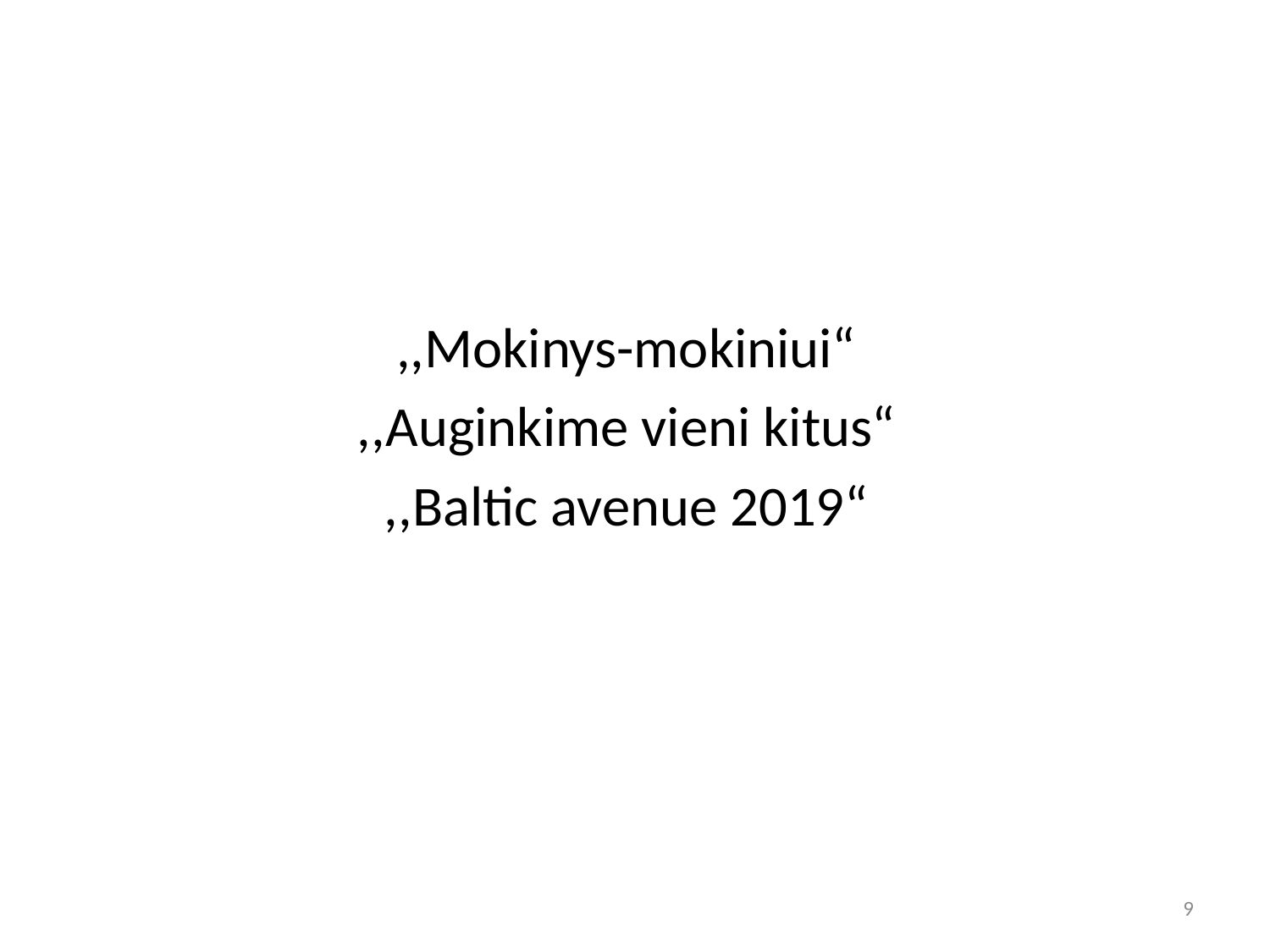

,,Mokinys-mokiniui“
,,Auginkime vieni kitus“
,,Baltic avenue 2019“
9